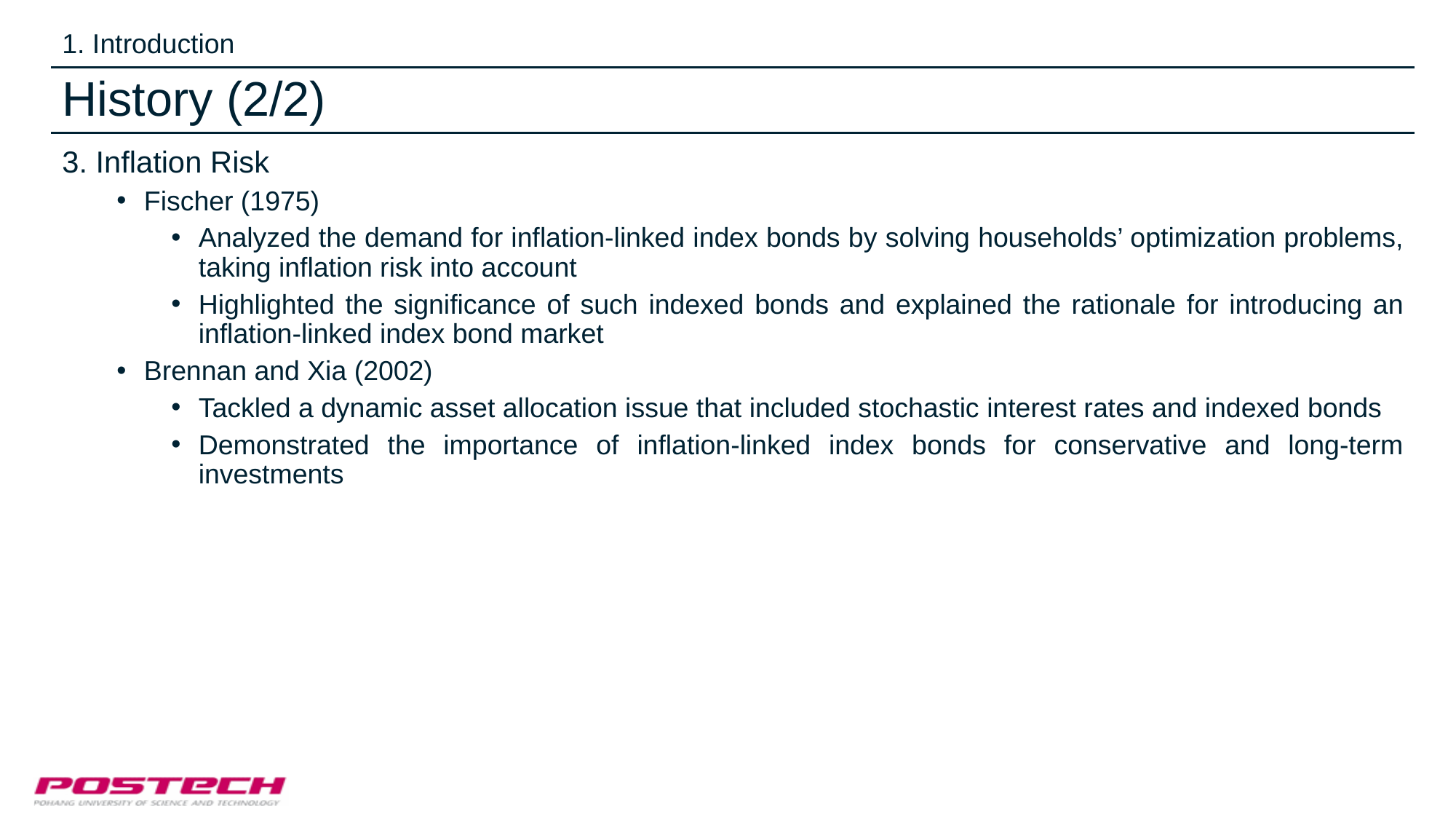

1. Introduction
# History (2/2)
3. Inflation Risk
Fischer (1975)
Analyzed the demand for inflation-linked index bonds by solving households’ optimization problems, taking inflation risk into account
Highlighted the significance of such indexed bonds and explained the rationale for introducing an inflation-linked index bond market
Brennan and Xia (2002)
Tackled a dynamic asset allocation issue that included stochastic interest rates and indexed bonds
Demonstrated the importance of inflation-linked index bonds for conservative and long-term investments